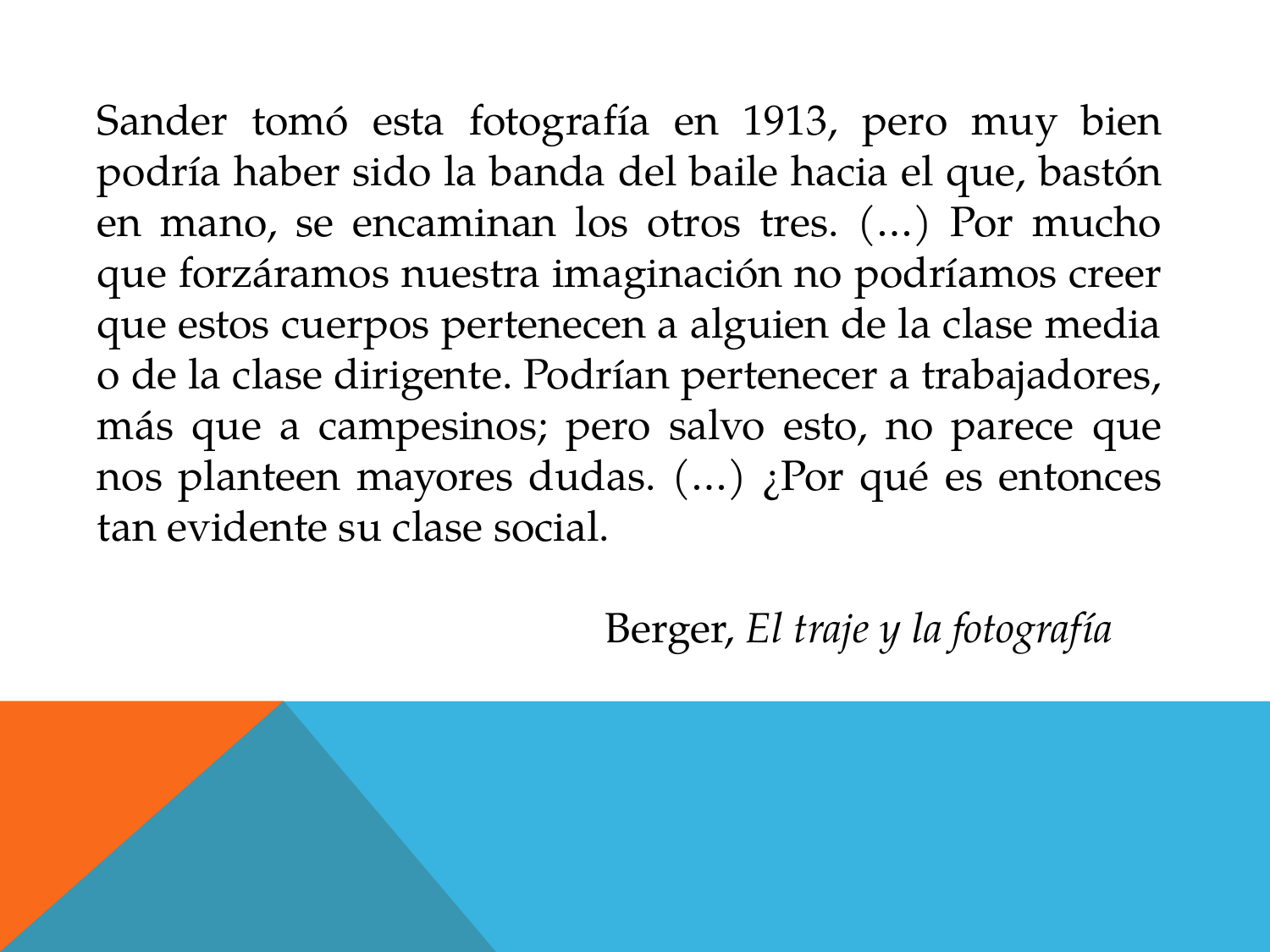

Sander tomó esta fotografía en 1913, pero muy bien podría haber sido la banda del baile hacia el que, bastón en mano, se encaminan los otros tres. (…) Por mucho que forzáramos nuestra imaginación no podríamos creer que estos cuerpos pertenecen a alguien de la clase media o de la clase dirigente. Podrían pertenecer a trabajadores, más que a campesinos; pero salvo esto, no parece que nos planteen mayores dudas. (…) ¿Por qué es entonces tan evidente su clase social.

			 	Berger, El traje y la fotografía